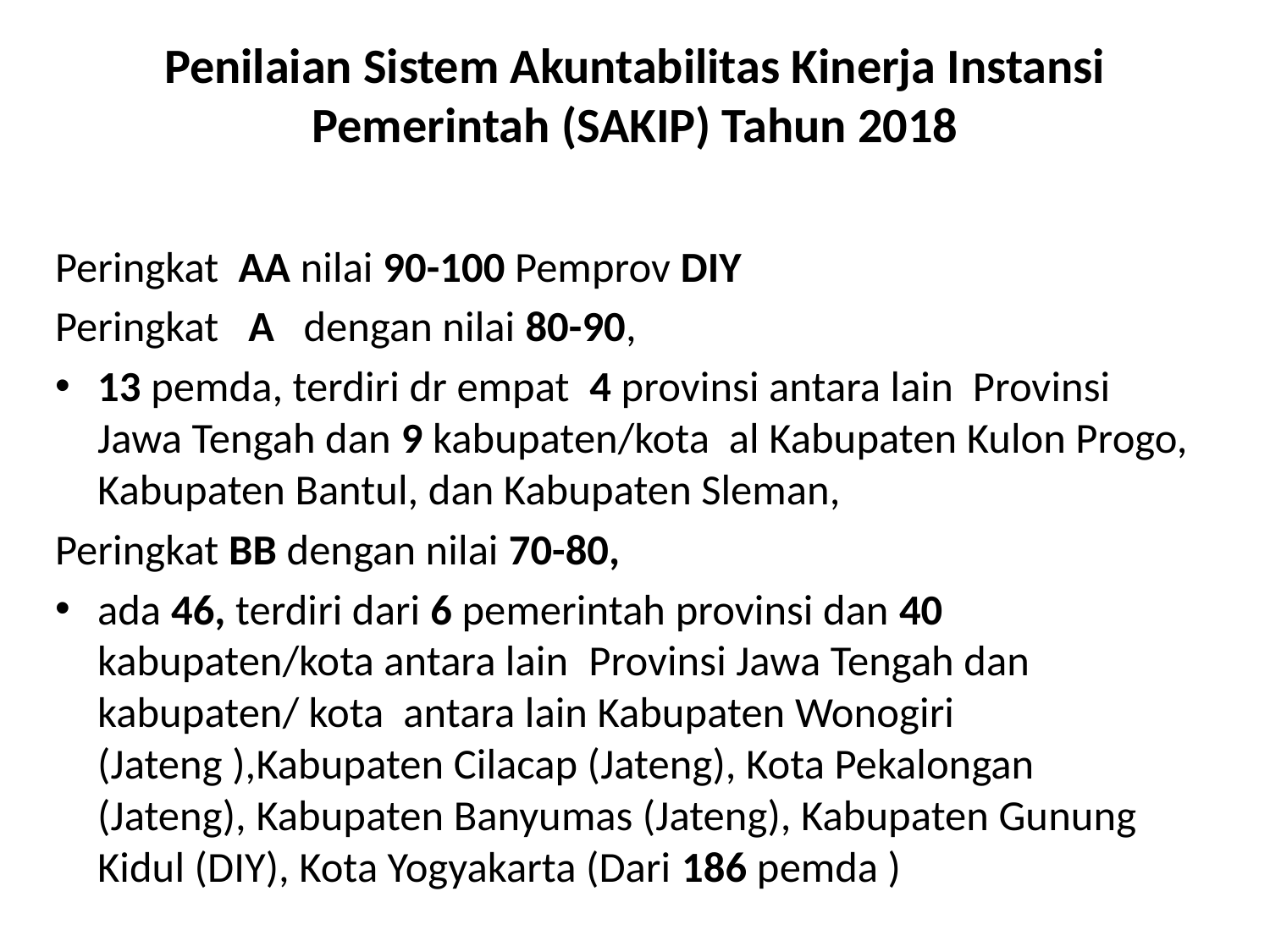

# Penilaian Sistem Akuntabilitas Kinerja Instansi Pemerintah (SAKIP) Tahun 2018
Peringkat  AA nilai 90-100 Pemprov DIY
Peringkat   A   dengan nilai 80-90,
13 pemda, terdiri dr empat  4 provinsi antara lain  Provinsi Jawa Tengah dan 9 kabupaten/kota  al Kabupaten Kulon Progo, Kabupaten Bantul, dan Kabupaten Sleman,
Peringkat BB dengan nilai 70-80,
ada 46, terdiri dari 6 pemerintah provinsi dan 40 kabupaten/kota antara lain  Provinsi Jawa Tengah dan kabupaten/ kota  antara lain Kabupaten Wonogiri (Jateng ),Kabupaten Cilacap (Jateng), Kota Pekalongan (Jateng), Kabupaten Banyumas (Jateng), Kabupaten Gunung Kidul (DIY), Kota Yogyakarta (Dari 186 pemda )